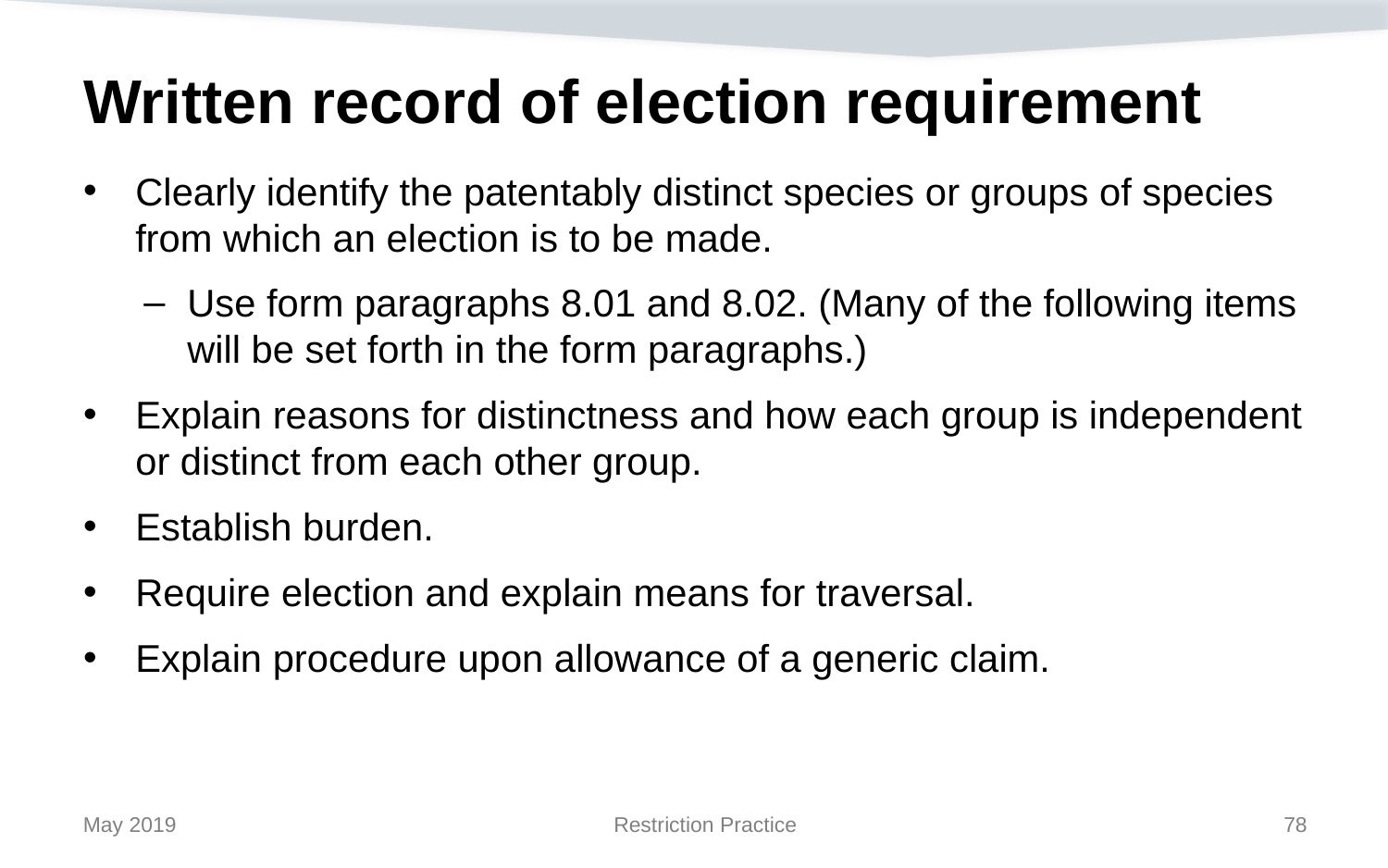

# Written record of election requirement
Clearly identify the patentably distinct species or groups of species from which an election is to be made.
Use form paragraphs 8.01 and 8.02. (Many of the following items will be set forth in the form paragraphs.)
Explain reasons for distinctness and how each group is independent or distinct from each other group.
Establish burden.
Require election and explain means for traversal.
Explain procedure upon allowance of a generic claim.
May 2019
Restriction Practice
78